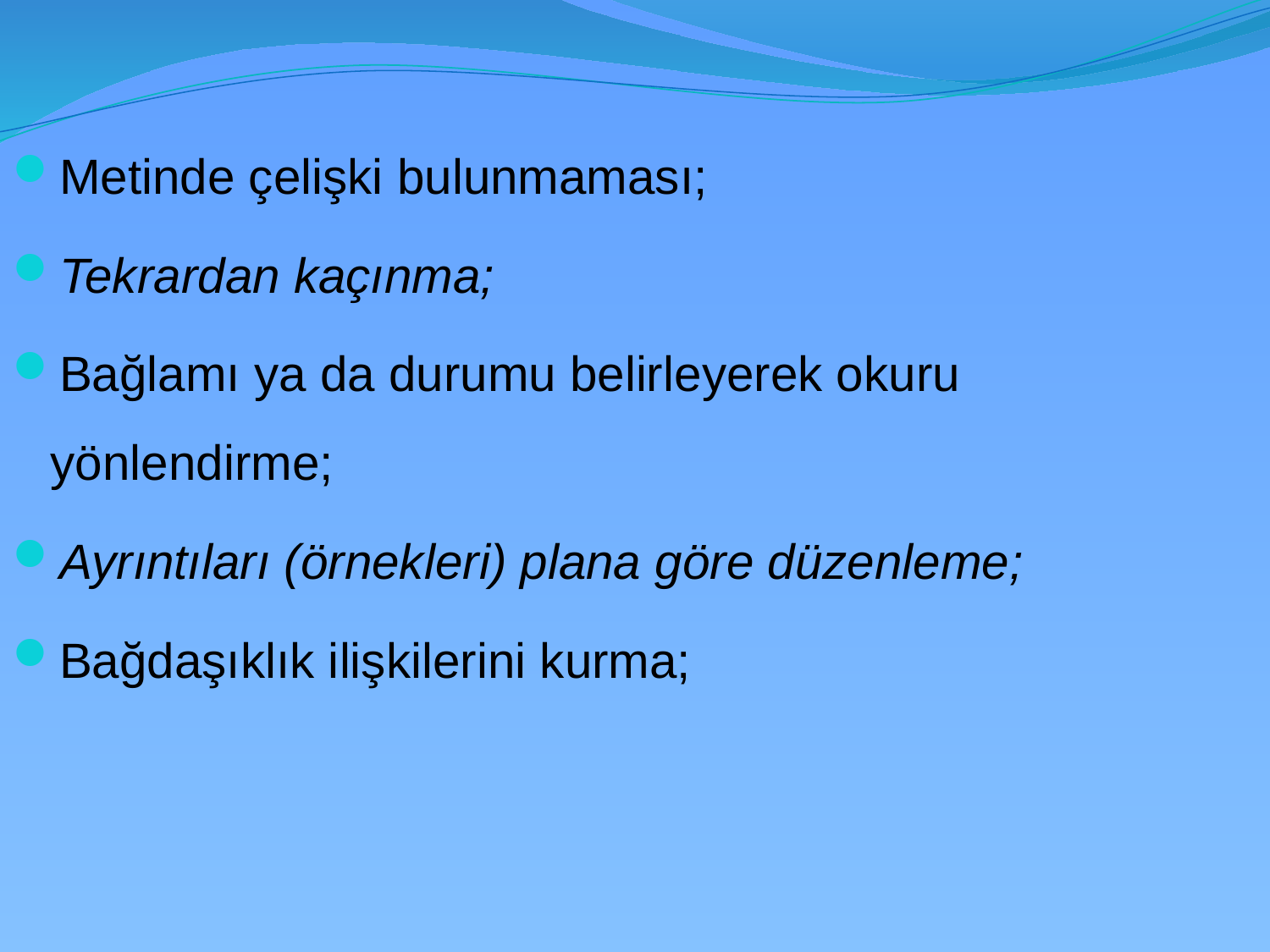

Metinde çelişki bulunmaması;
Tekrardan kaçınma;
Bağlamı ya da durumu belirleyerek okuru yönlendirme;
Ayrıntıları (örnekleri) plana göre düzenleme;
Bağdaşıklık ilişkilerini kurma;